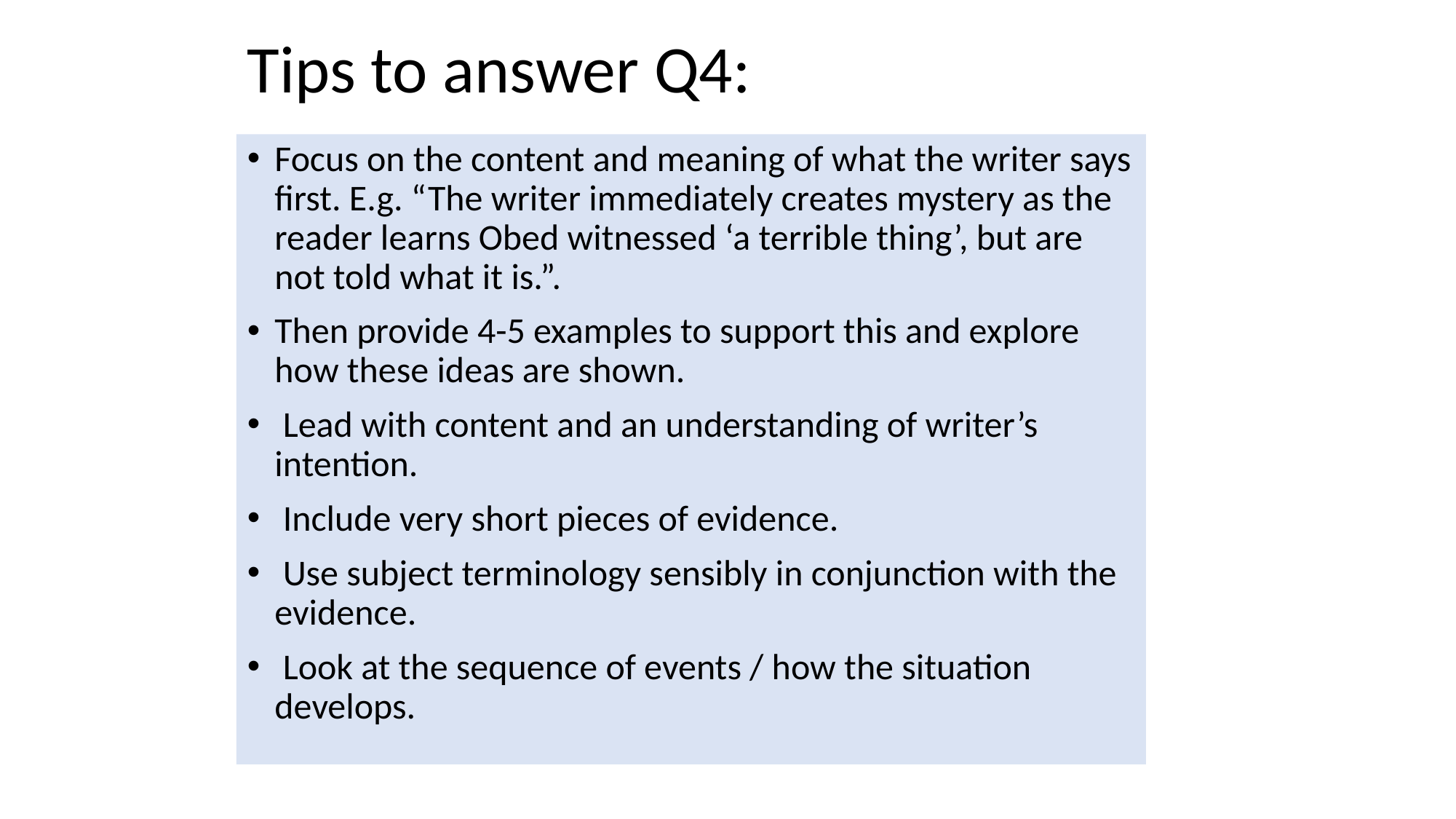

# Tips to answer Q4:
Focus on the content and meaning of what the writer says first. E.g. “The writer immediately creates mystery as the reader learns Obed witnessed ‘a terrible thing’, but are not told what it is.”.
Then provide 4-5 examples to support this and explore how these ideas are shown.
 Lead with content and an understanding of writer’s intention.
 Include very short pieces of evidence.
 Use subject terminology sensibly in conjunction with the evidence.
 Look at the sequence of events / how the situation develops.